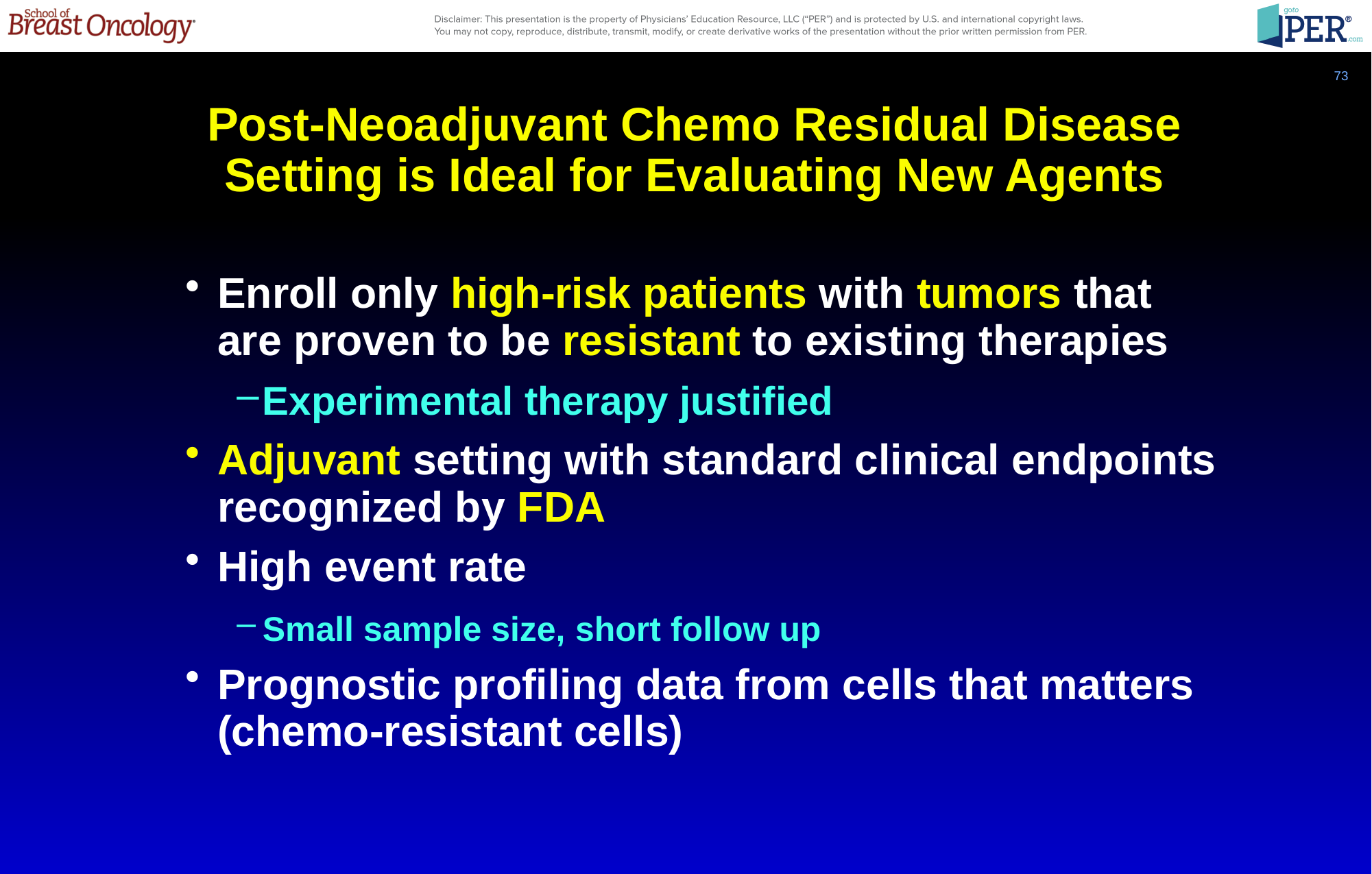

73
# Post-Neoadjuvant Chemo Residual Disease Setting is Ideal for Evaluating New Agents
Enroll only high-risk patients with tumors that are proven to be resistant to existing therapies
Experimental therapy justified
Adjuvant setting with standard clinical endpoints recognized by FDA
High event rate
Small sample size, short follow up
Prognostic profiling data from cells that matters (chemo-resistant cells)